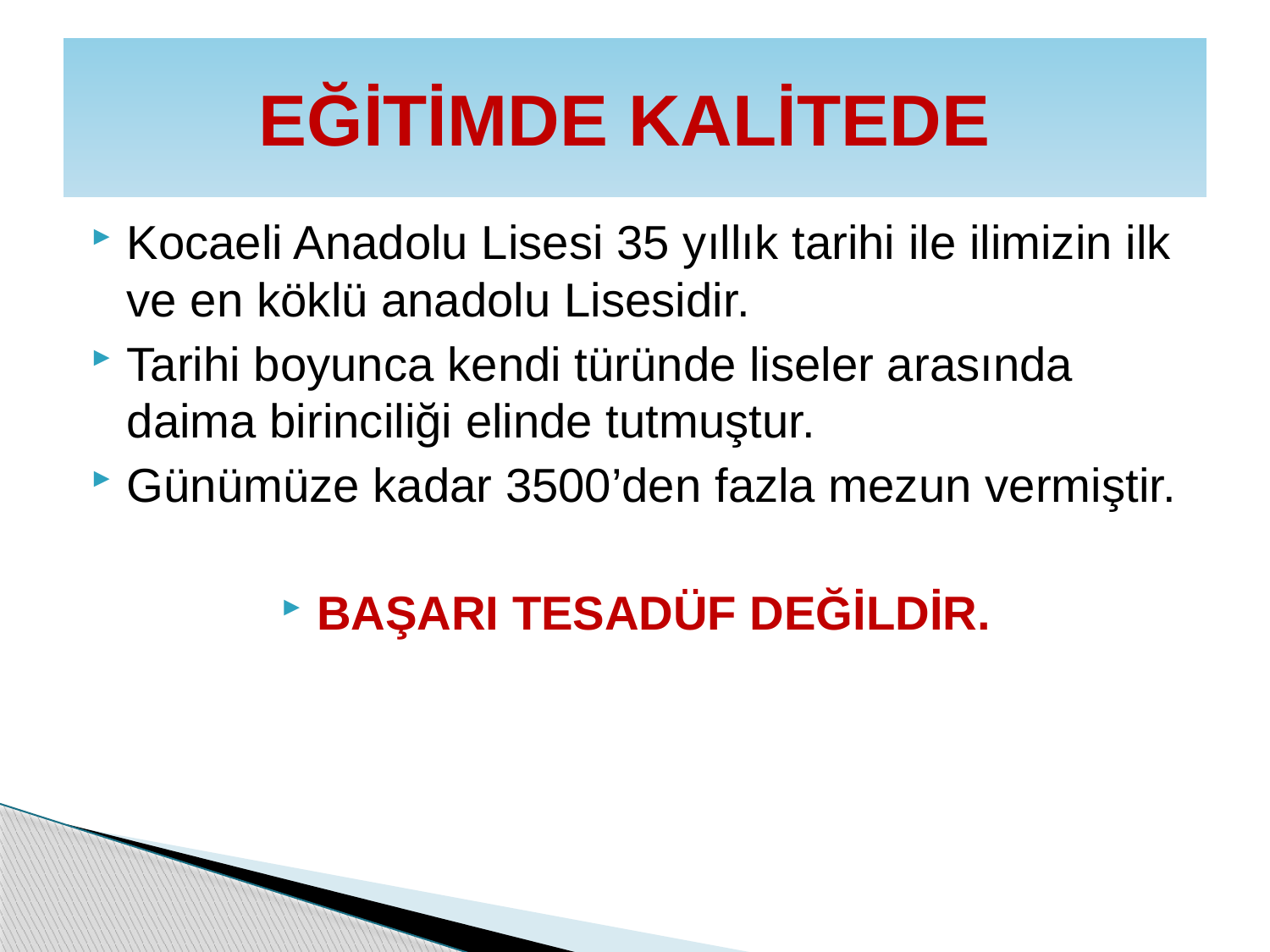

# EĞİTİMDE KALİTEDE
Kocaeli Anadolu Lisesi 35 yıllık tarihi ile ilimizin ilk ve en köklü anadolu Lisesidir.
Tarihi boyunca kendi türünde liseler arasında daima birinciliği elinde tutmuştur.
Günümüze kadar 3500’den fazla mezun vermiştir.

BAŞARI TESADÜF DEĞİLDİR.